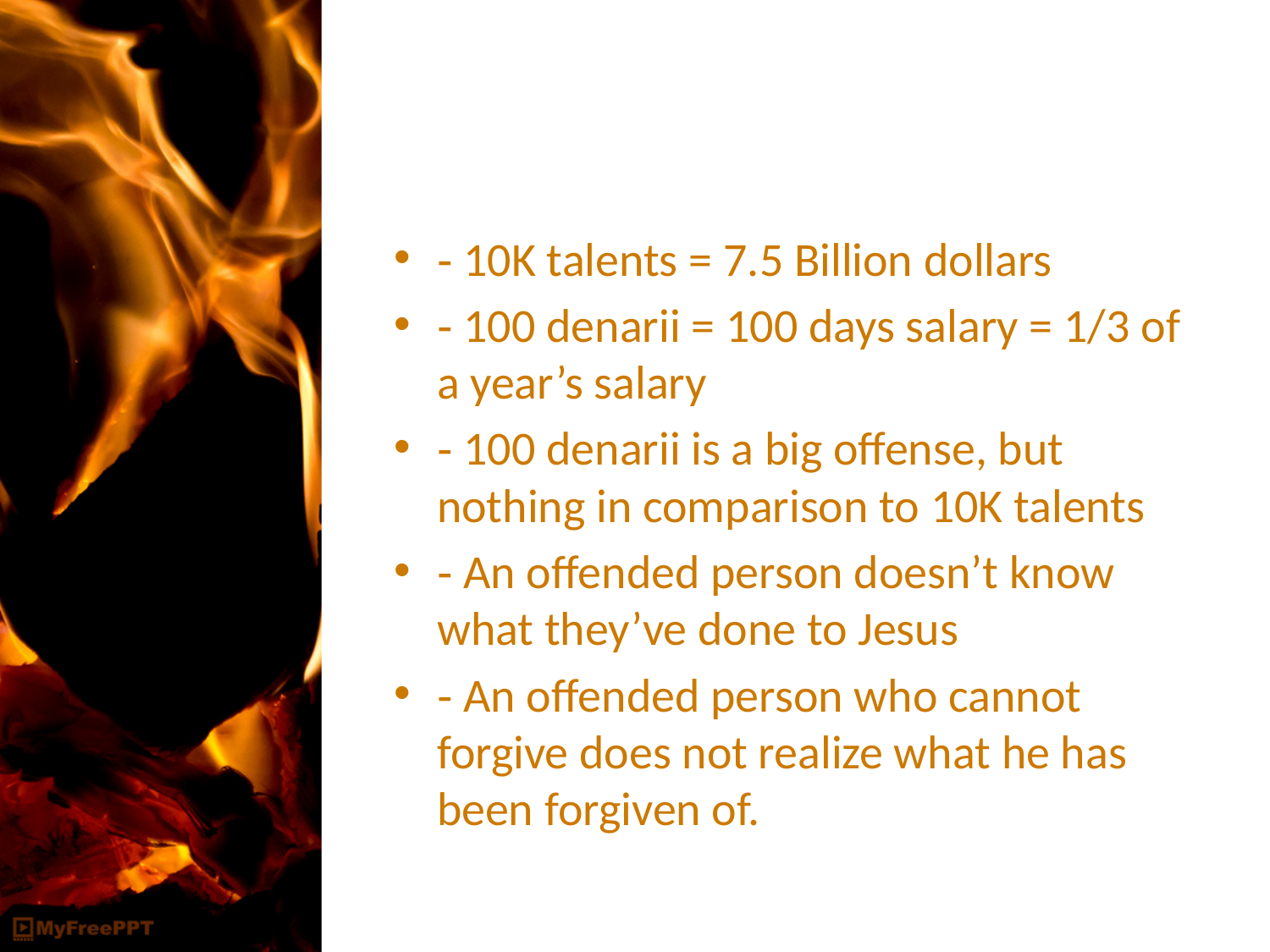

#
‐ 10K talents = 7.5 Billion dollars
‐ 100 denarii = 100 days salary = 1/3 of a year’s salary
‐ 100 denarii is a big offense, but nothing in comparison to 10K talents
‐ An offended person doesn’t know what they’ve done to Jesus
‐ An offended person who cannot forgive does not realize what he has been forgiven of.